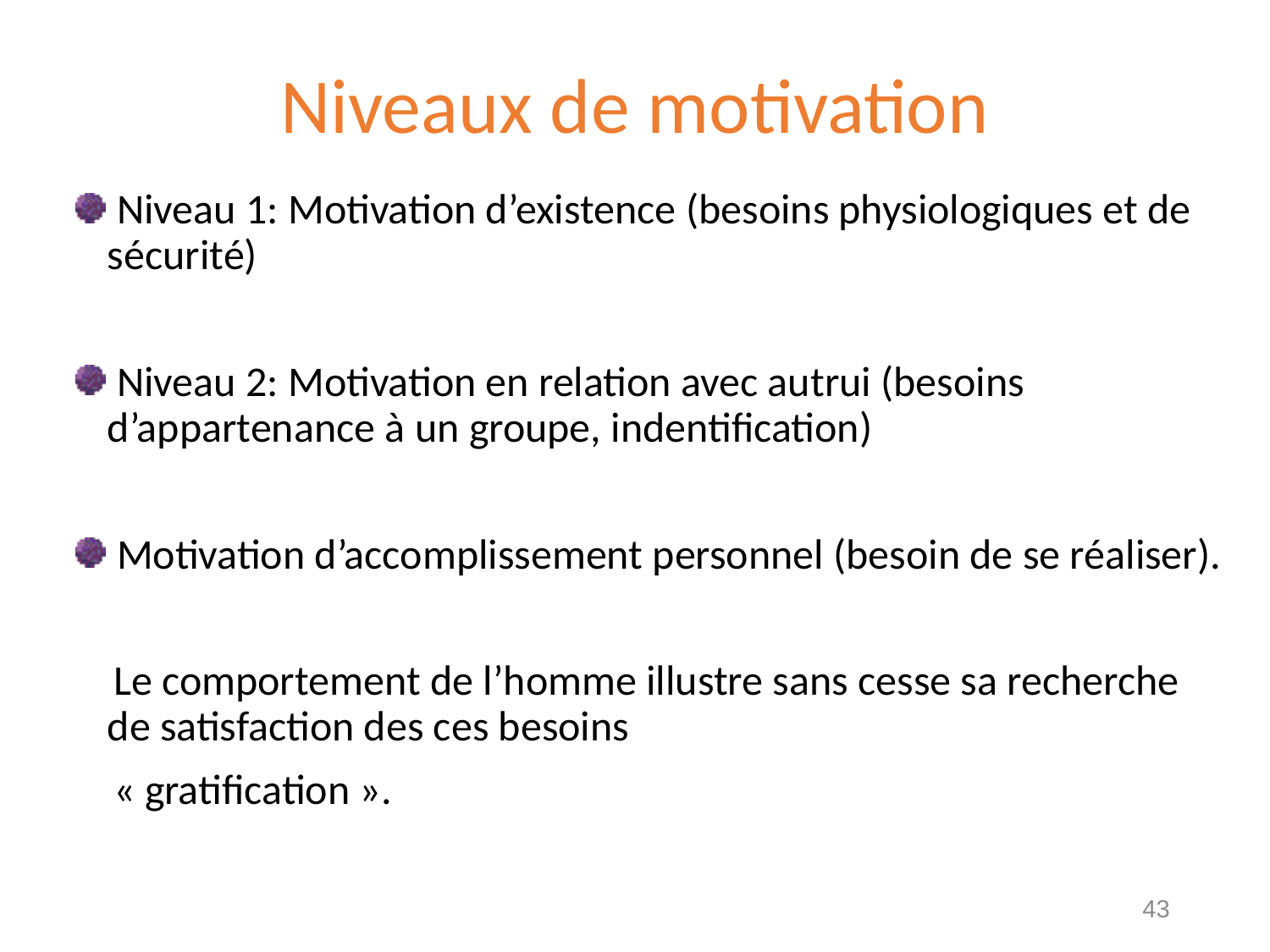

# Niveaux de motivation
 Niveau 1: Motivation d’existence (besoins physiologiques et de sécurité)

 Niveau 2: Motivation en relation avec autrui (besoins d’appartenance à un groupe, indentification)

 Motivation d’accomplissement personnel (besoin de se réaliser).

    Le comportement de l’homme illustre sans cesse sa recherche de satisfaction des ces besoins
    « gratification ».

43